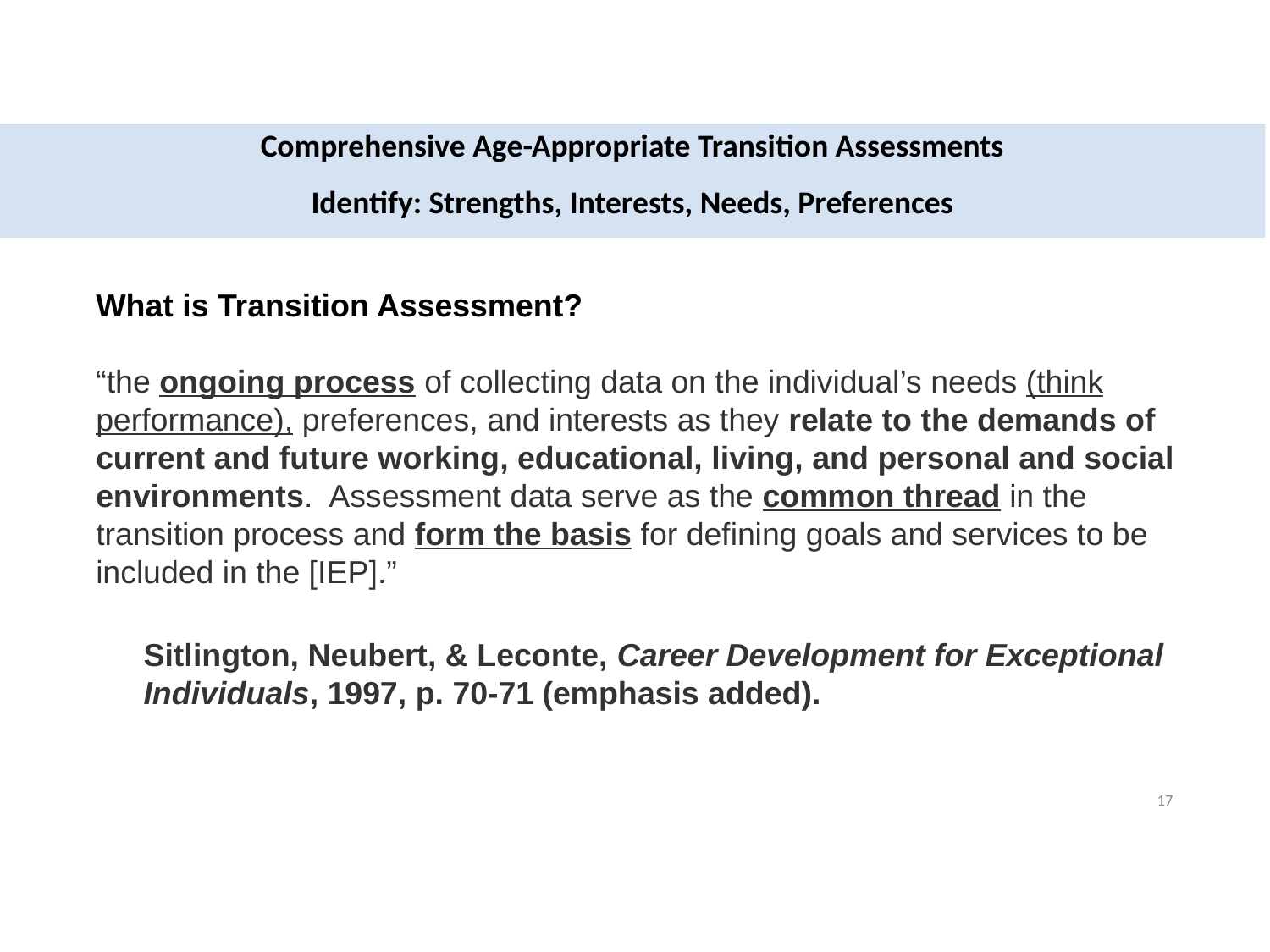

| Comprehensive Age-Appropriate Transition Assessments |
| --- |
| Identify: Strengths, Interests, Needs, Preferences |
What is Transition Assessment?
“the ongoing process of collecting data on the individual’s needs (think performance), preferences, and interests as they relate to the demands of current and future working, educational, living, and personal and social environments.  Assessment data serve as the common thread in the transition process and form the basis for defining goals and services to be included in the [IEP].”
Sitlington, Neubert, & Leconte, Career Development for Exceptional Individuals, 1997, p. 70-71 (emphasis added).
17